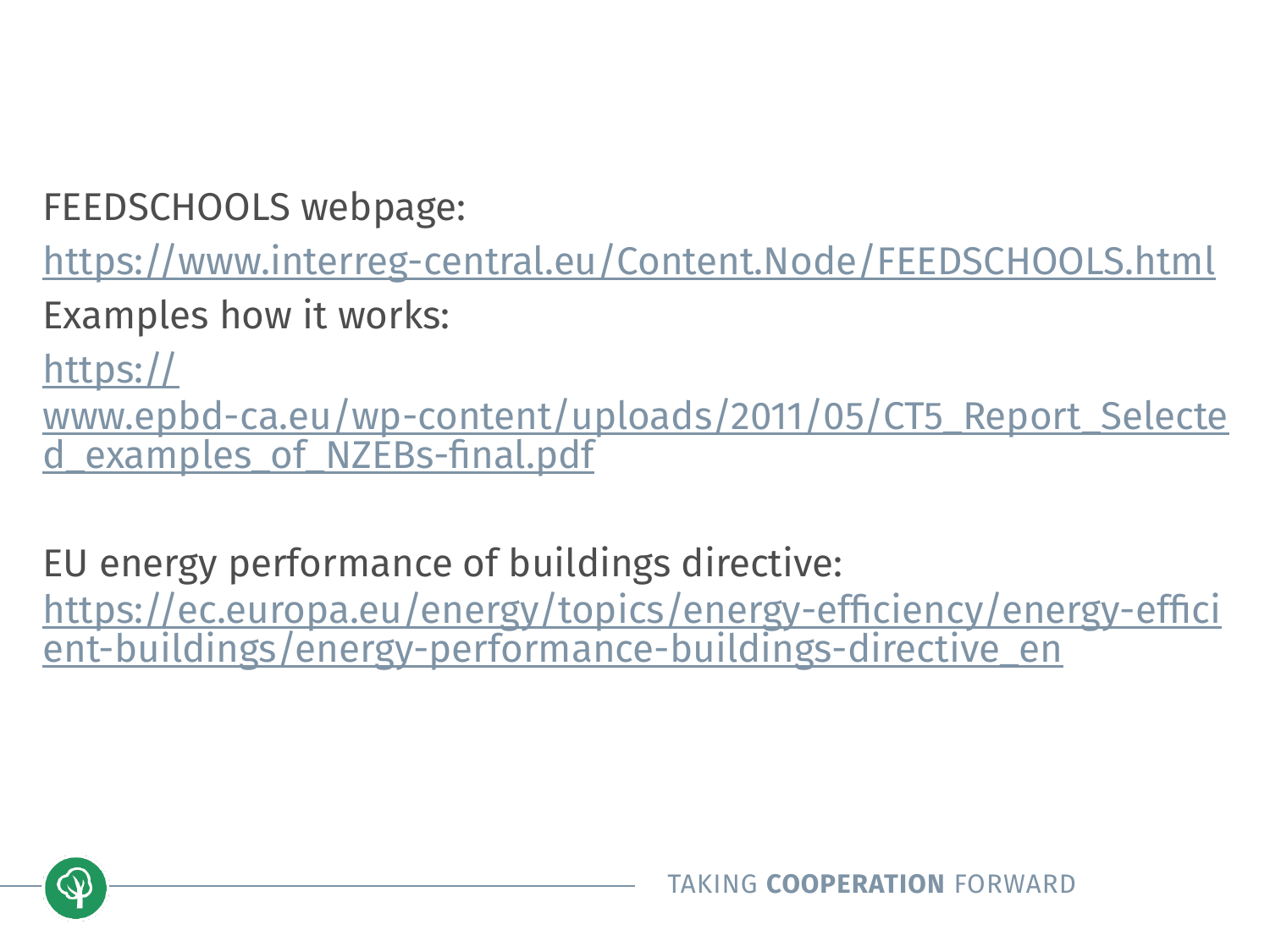

FEEDSCHOOLS webpage:
https://www.interreg-central.eu/Content.Node/FEEDSCHOOLS.html
Examples how it works:
https://www.epbd-ca.eu/wp-content/uploads/2011/05/CT5_Report_Selected_examples_of_NZEBs-final.pdf

EU energy performance of buildings directive: https://ec.europa.eu/energy/topics/energy-efficiency/energy-efficient-buildings/energy-performance-buildings-directive_en